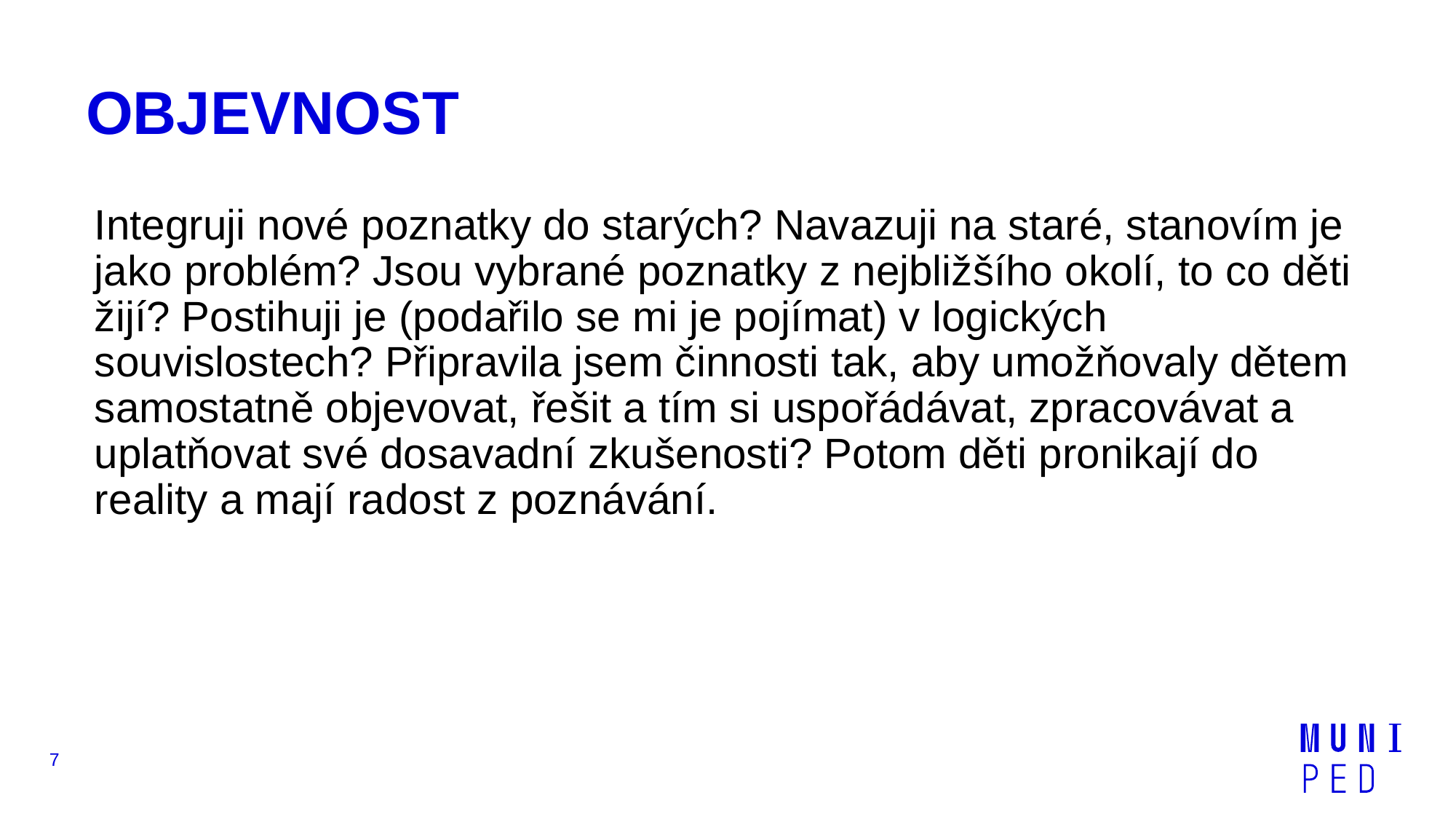

# OBJEVNOST
Integruji nové poznatky do starých? Navazuji na staré, stanovím je jako problém? Jsou vybrané poznatky z nejbližšího okolí, to co děti žijí? Postihuji je (podařilo se mi je pojímat) v logických souvislostech? Připravila jsem činnosti tak, aby umožňovaly dětem samostatně objevovat, řešit a tím si uspořádávat, zpracovávat a uplatňovat své dosavadní zkušenosti? Potom děti pronikají do reality a mají radost z poznávání.

7